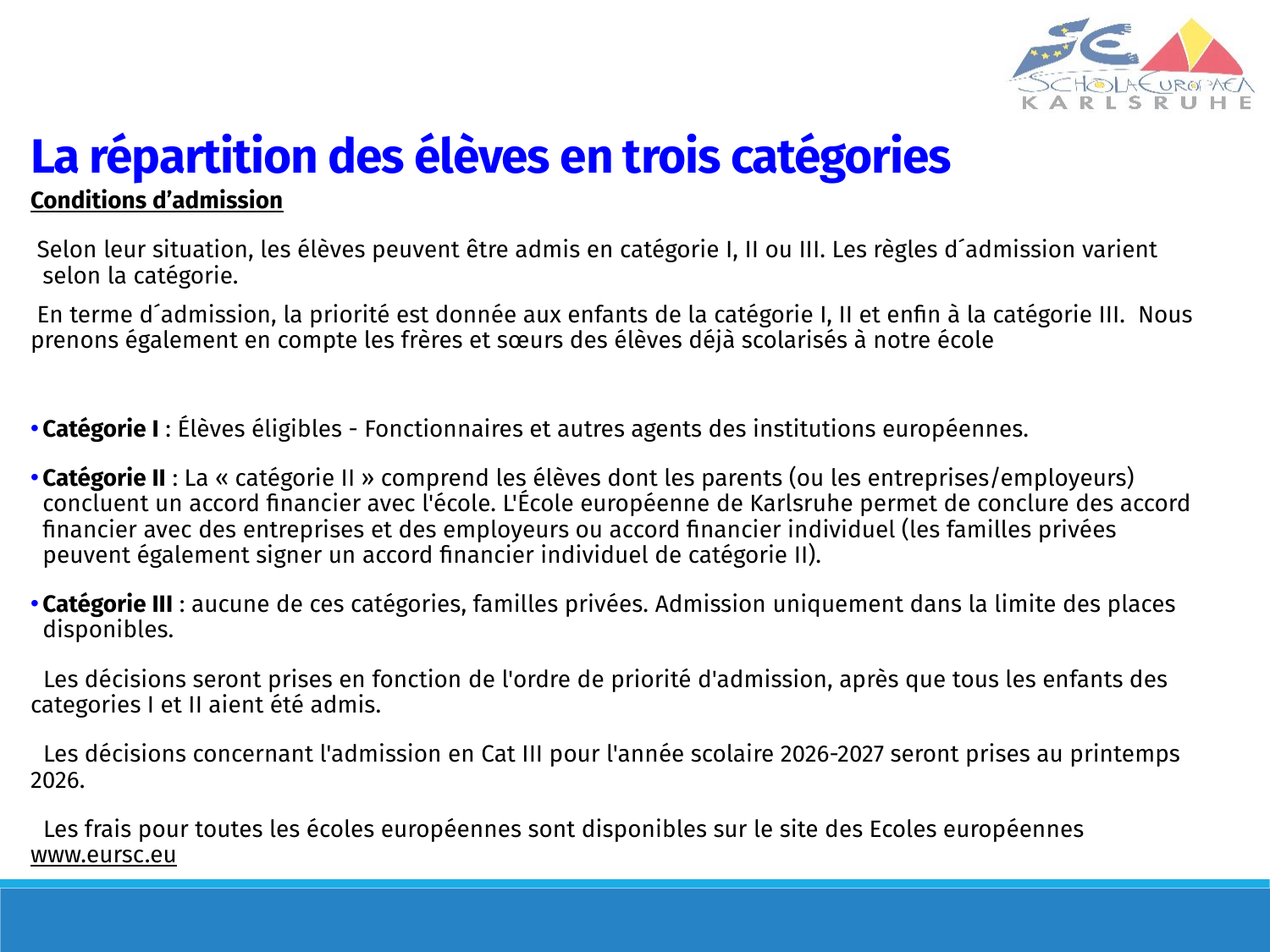

La répartition des élèves en trois catégories

Conditions d’admission
 Selon leur situation, les élèves peuvent être admis en catégorie I, II ou III. Les règles d´admission varient selon la catégorie.
 En terme d´admission, la priorité est donnée aux enfants de la catégorie I, II et enfin à la catégorie III.  Nous prenons également en compte les frères et sœurs des élèves déjà scolarisés à notre école

Catégorie I : Élèves éligibles - Fonctionnaires et autres agents des institutions européennes.
Catégorie II : La « catégorie II » comprend les élèves dont les parents (ou les entreprises/employeurs) concluent un accord financier avec l'école. L'École européenne de Karlsruhe permet de conclure des accord financier avec des entreprises et des employeurs ou accord financier individuel (les familles privées peuvent également signer un accord financier individuel de catégorie II).
Catégorie III : aucune de ces catégories, familles privées. Admission uniquement dans la limite des places disponibles.
  Les décisions seront prises en fonction de l'ordre de priorité d'admission, après que tous les enfants des  categories I et II aient été admis.
  Les décisions concernant l'admission en Cat III pour l'année scolaire 2026-2027 seront prises au printemps 2026.
  Les frais pour toutes les écoles européennes sont disponibles sur le site des Ecoles européennes www.eursc.eu